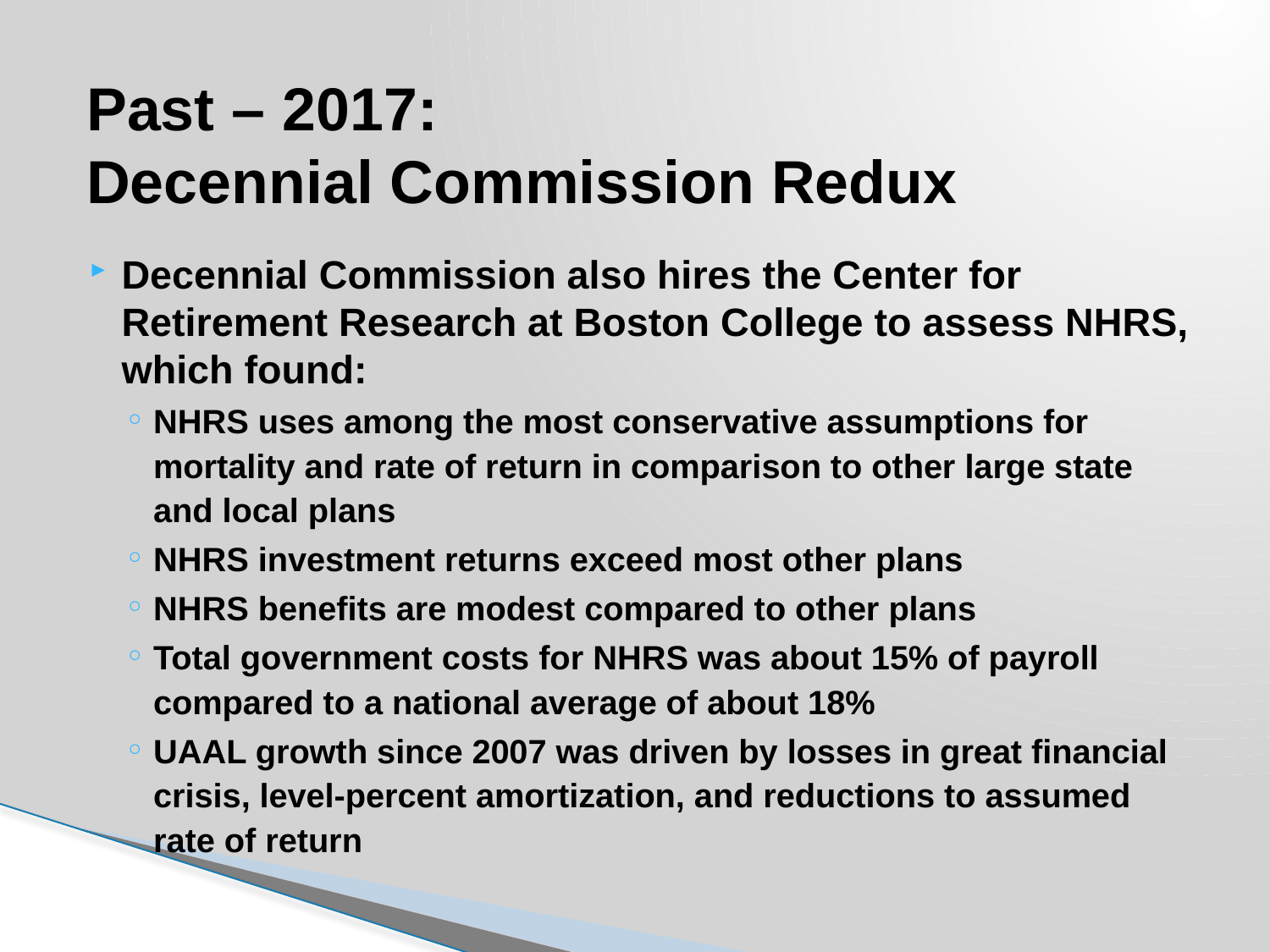

# Past – 2017: Decennial Commission Redux
Decennial Commission also hires the Center for Retirement Research at Boston College to assess NHRS, which found:
NHRS uses among the most conservative assumptions for mortality and rate of return in comparison to other large state and local plans
NHRS investment returns exceed most other plans
NHRS benefits are modest compared to other plans
Total government costs for NHRS was about 15% of payroll compared to a national average of about 18%
UAAL growth since 2007 was driven by losses in great financial crisis, level-percent amortization, and reductions to assumed rate of return